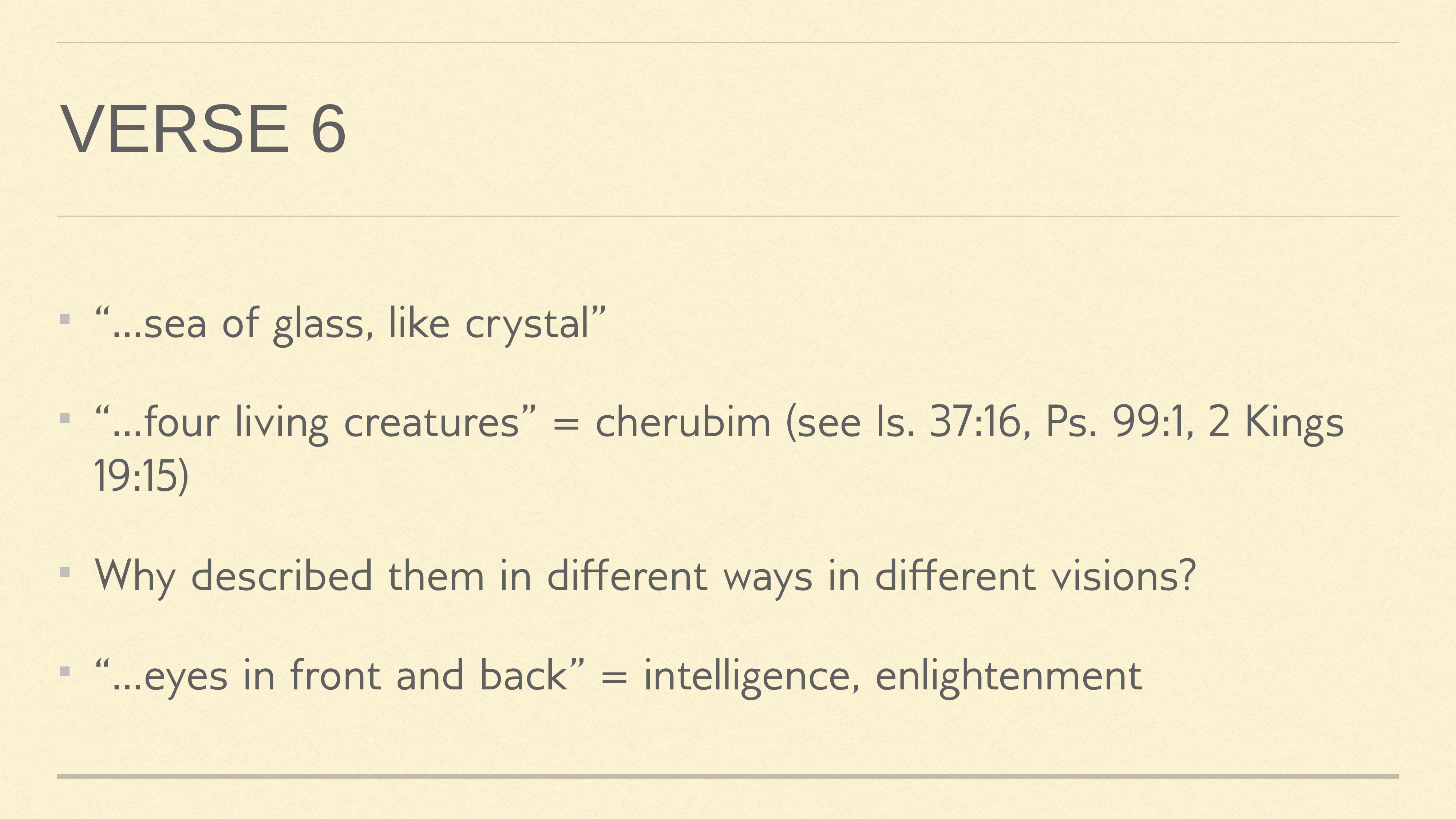

# Verse 6
“…sea of glass, like crystal”
“…four living creatures” = cherubim (see Is. 37:16, Ps. 99:1, 2 Kings 19:15)
Why described them in different ways in different visions?
“…eyes in front and back” = intelligence, enlightenment